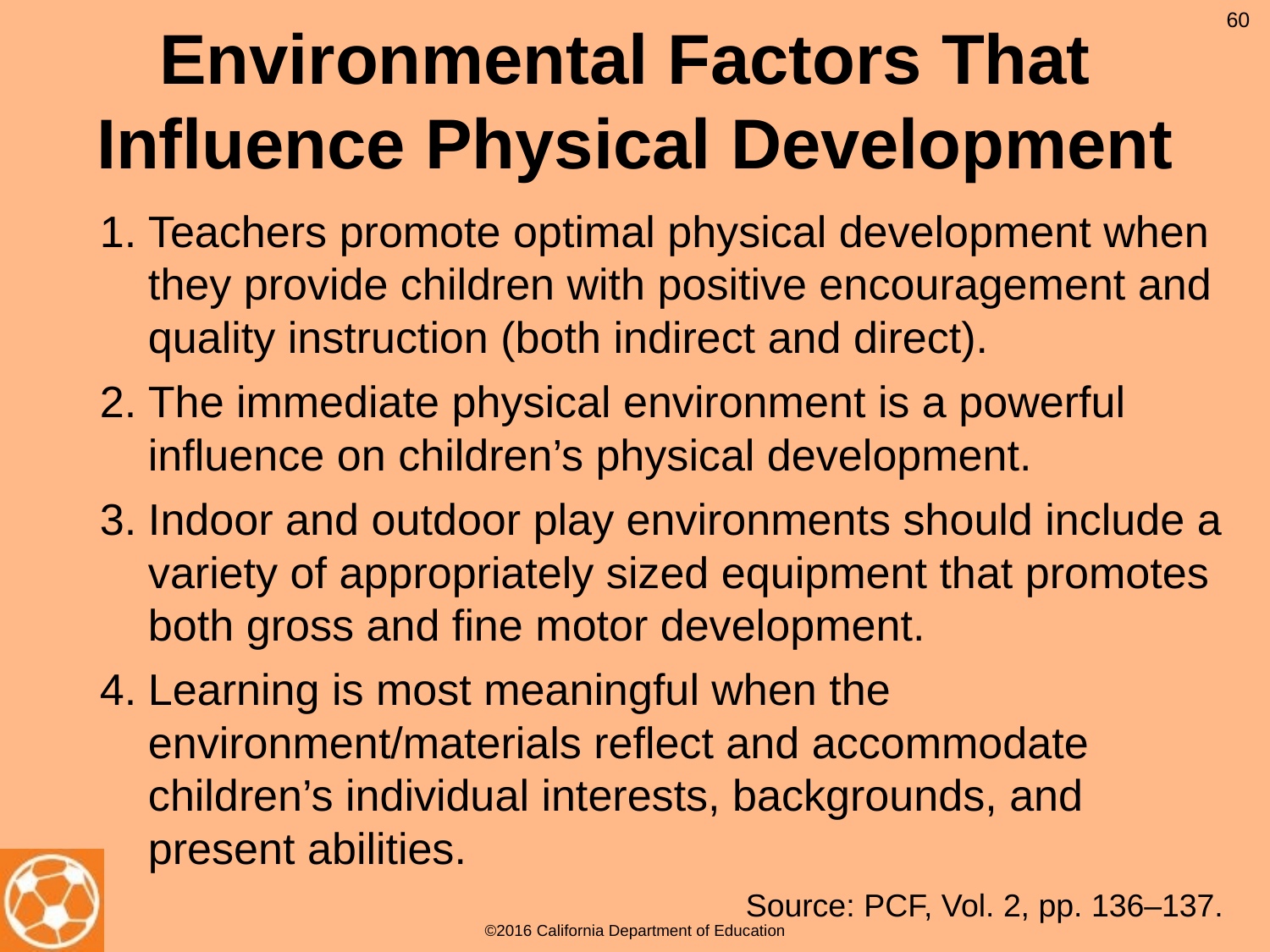

# Environmental Factors That Influence Physical Development
60
Teachers promote optimal physical development when they provide children with positive encouragement and quality instruction (both indirect and direct).
The immediate physical environment is a powerful influence on children’s physical development.
Indoor and outdoor play environments should include a variety of appropriately sized equipment that promotes both gross and fine motor development.
Learning is most meaningful when the environment/materials reflect and accommodate children’s individual interests, backgrounds, and present abilities.
Source: PCF, Vol. 2, pp. 136–137.